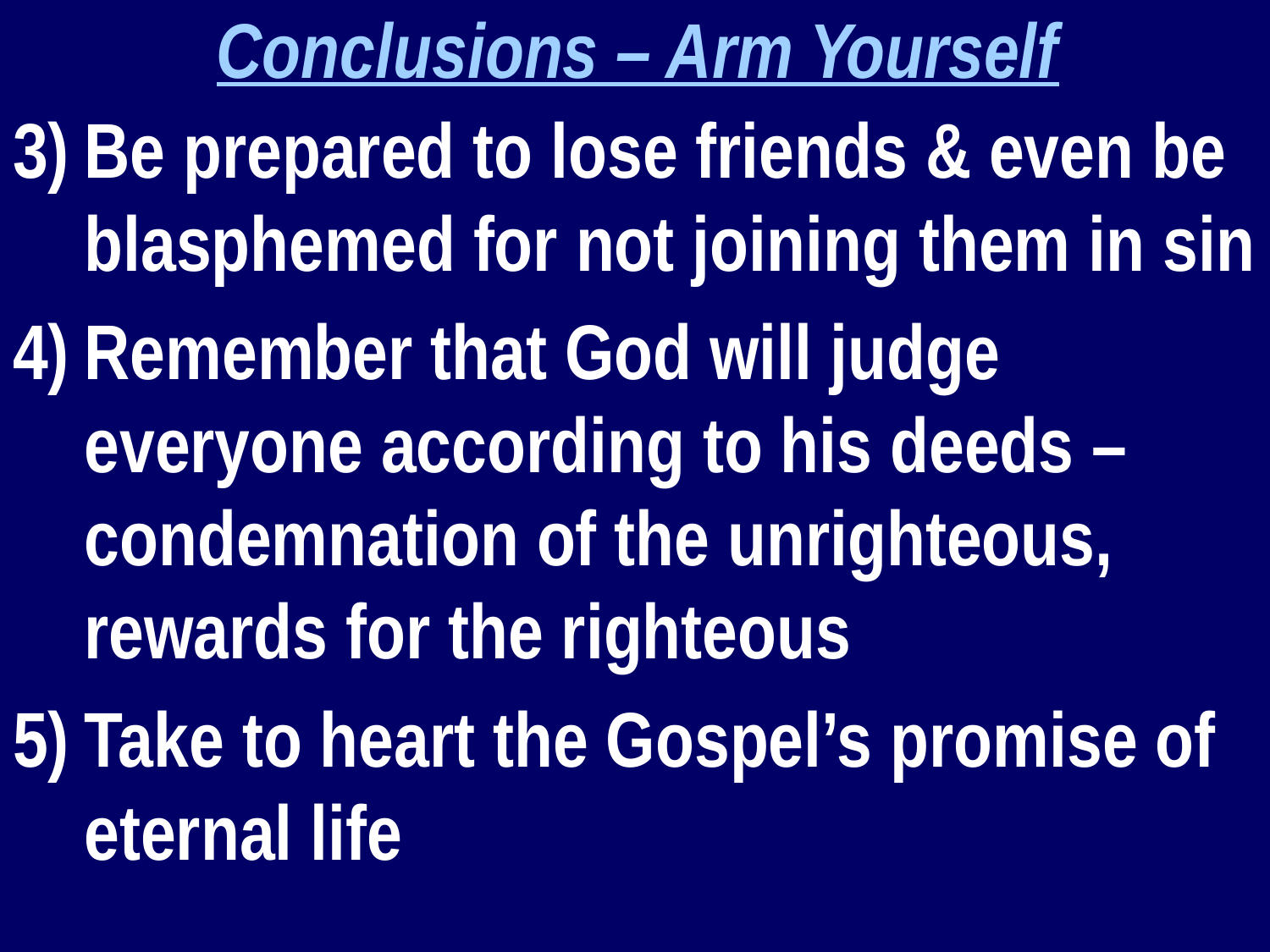

Conclusions – Arm Yourself
Be prepared to lose friends & even be blasphemed for not joining them in sin
Remember that God will judge everyone according to his deeds – condemnation of the unrighteous, rewards for the righteous
Take to heart the Gospel’s promise of eternal life